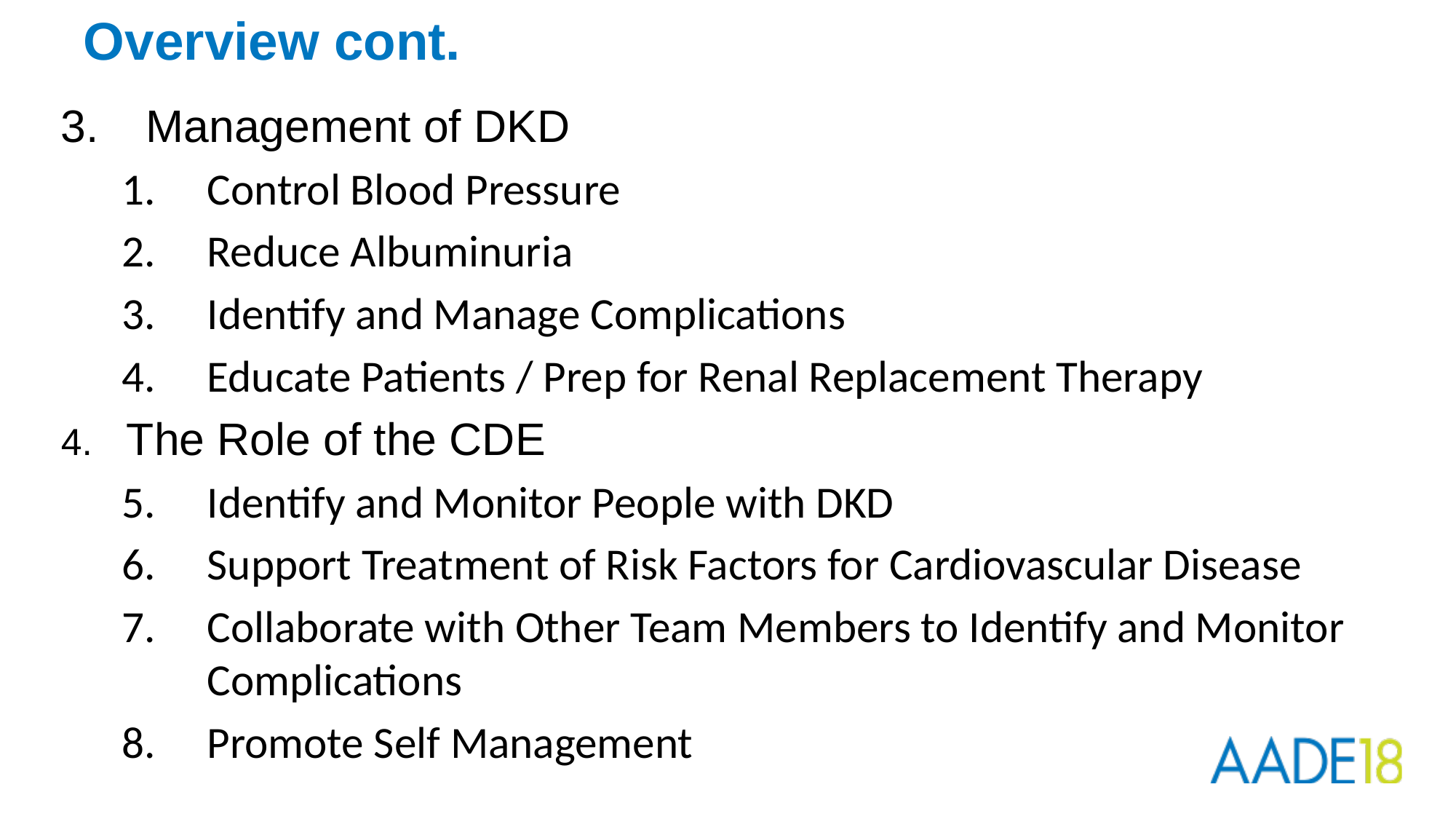

# Overview cont.
Management of DKD
Control Blood Pressure
Reduce Albuminuria
Identify and Manage Complications
Educate Patients / Prep for Renal Replacement Therapy
4. 	The Role of the CDE
Identify and Monitor People with DKD
Support Treatment of Risk Factors for Cardiovascular Disease
Collaborate with Other Team Members to Identify and Monitor Complications
Promote Self Management